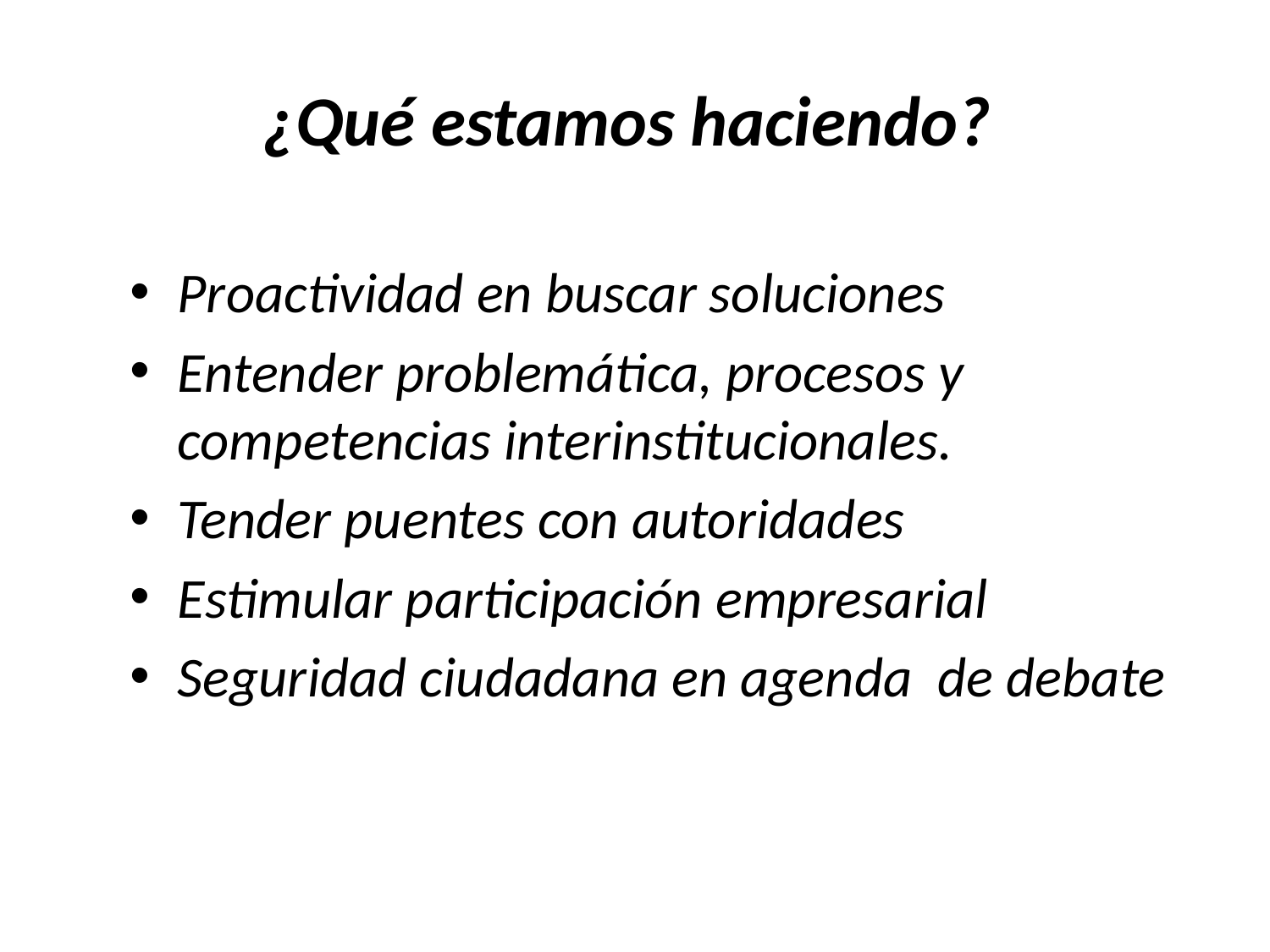

# ¿Qué estamos haciendo?
Proactividad en buscar soluciones
Entender problemática, procesos y competencias interinstitucionales.
Tender puentes con autoridades
Estimular participación empresarial
Seguridad ciudadana en agenda  de debate